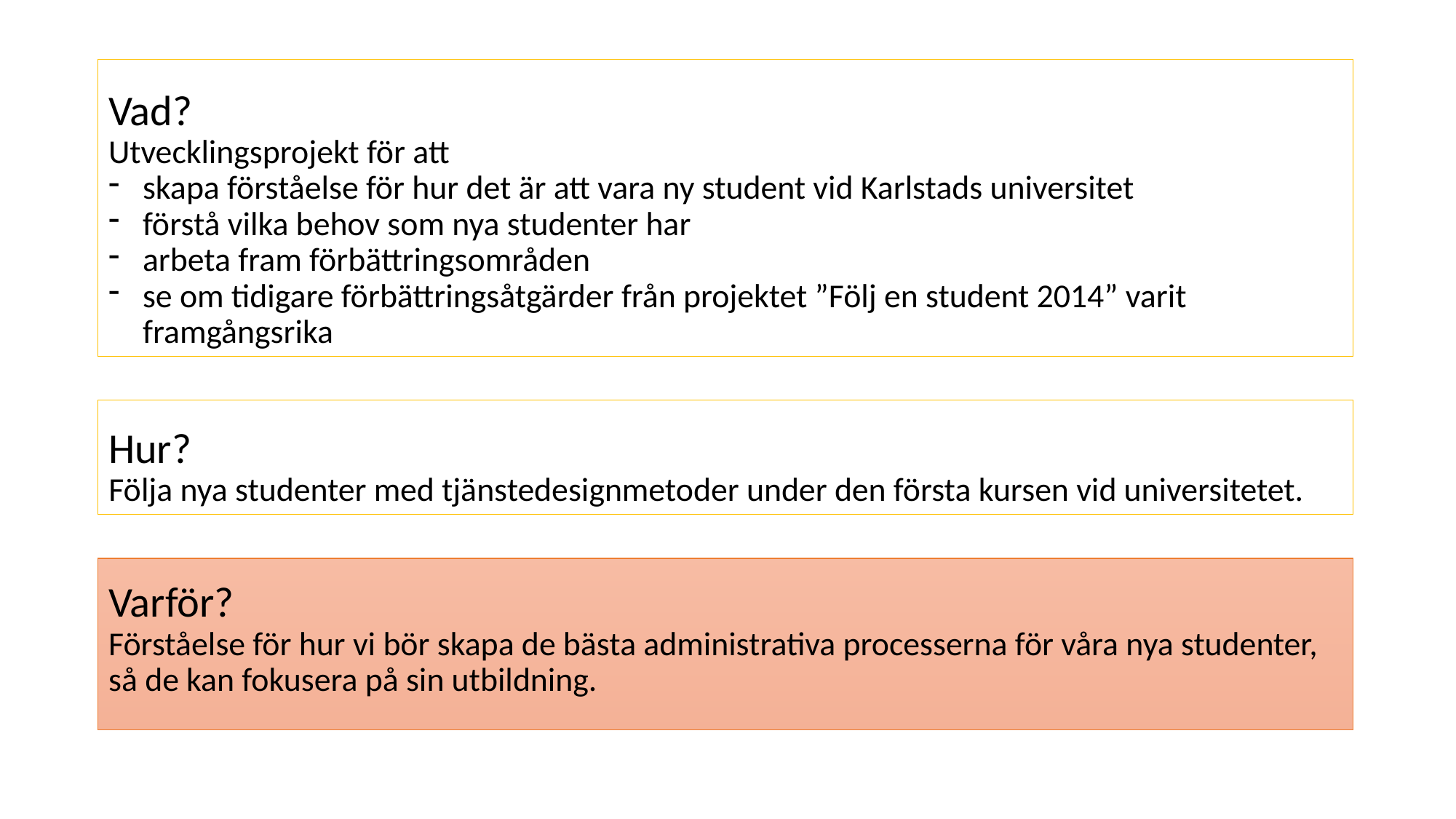

Vad?
Utvecklingsprojekt för att
skapa förståelse för hur det är att vara ny student vid Karlstads universitet
förstå vilka behov som nya studenter har
arbeta fram förbättringsområden
se om tidigare förbättringsåtgärder från projektet ”Följ en student 2014” varit framgångsrika
# Hur? Följa nya studenter med tjänstedesignmetoder under den första kursen vid universitetet.
Varför?
Förståelse för hur vi bör skapa de bästa administrativa processerna för våra nya studenter,
så de kan fokusera på sin utbildning.